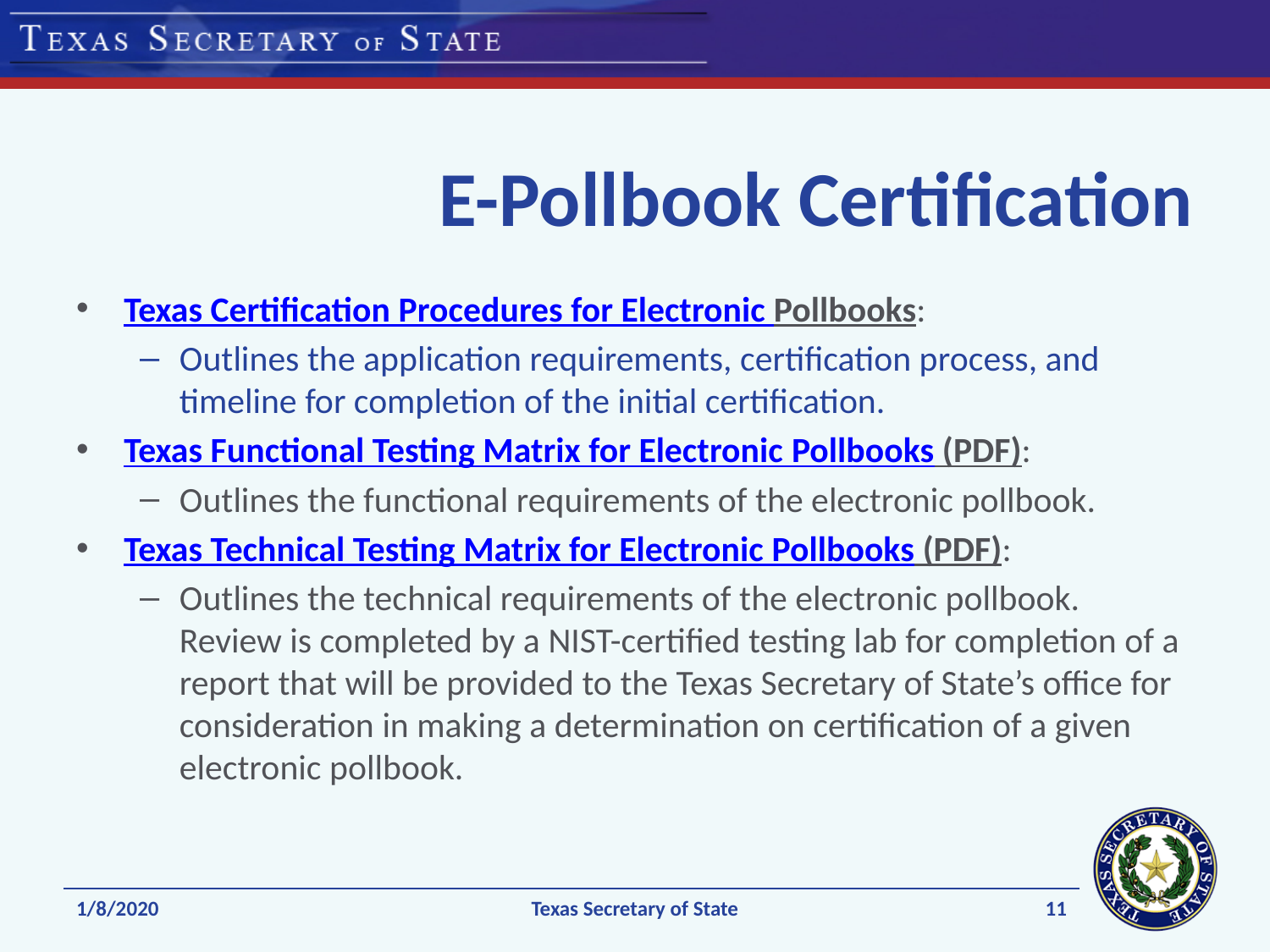

# E-Pollbook Certification
Texas Certification Procedures for Electronic Pollbooks:
Outlines the application requirements, certification process, and timeline for completion of the initial certification.
Texas Functional Testing Matrix for Electronic Pollbooks (PDF):
Outlines the functional requirements of the electronic pollbook.
Texas Technical Testing Matrix for Electronic Pollbooks (PDF):
Outlines the technical requirements of the electronic pollbook.   Review is completed by a NIST-certified testing lab for completion of a report that will be provided to the Texas Secretary of State’s office for consideration in making a determination on certification of a given electronic pollbook.
11
1/8/2020
Texas Secretary of State